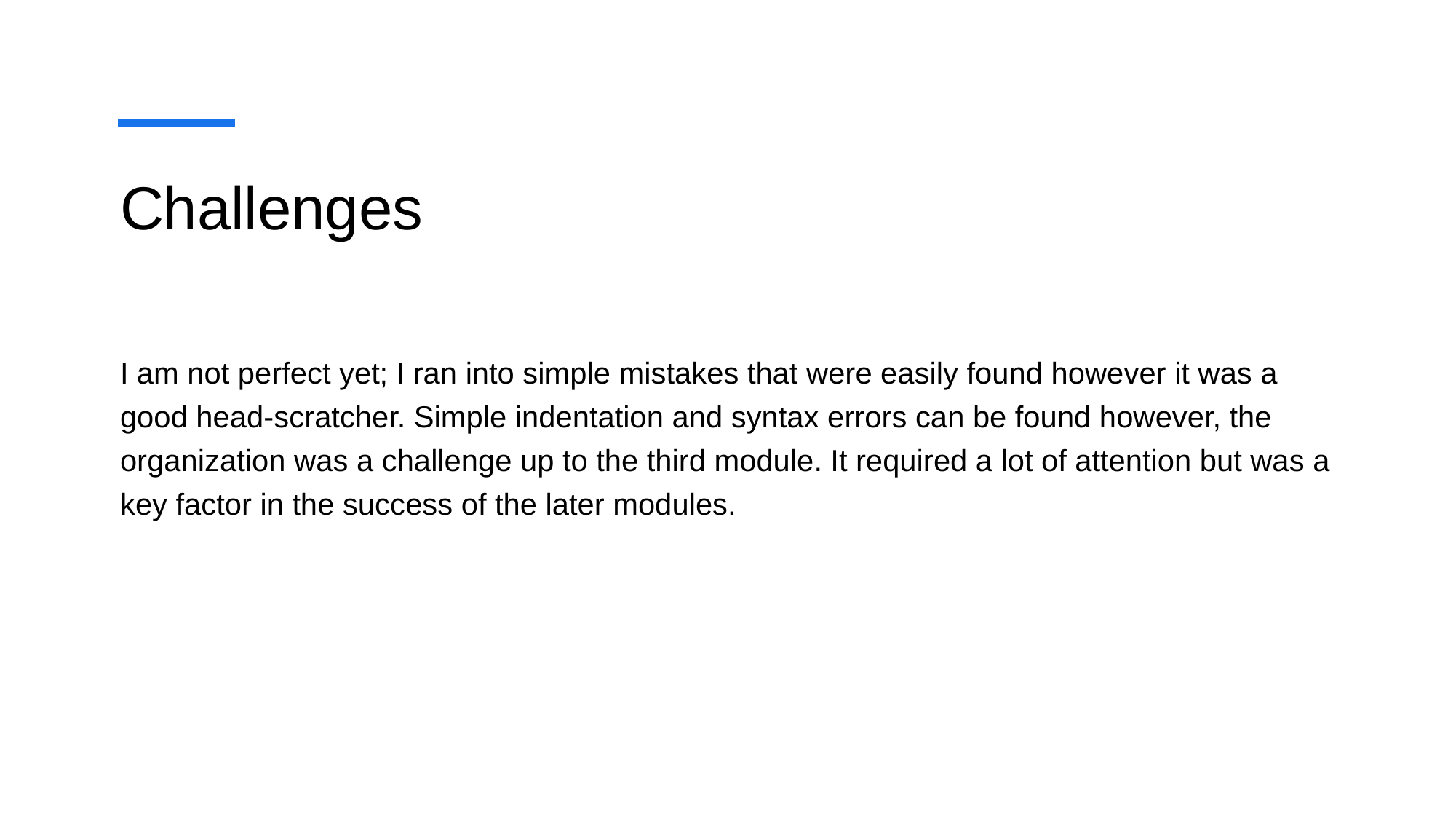

# Challenges
I am not perfect yet; I ran into simple mistakes that were easily found however it was a good head-scratcher. Simple indentation and syntax errors can be found however, the organization was a challenge up to the third module. It required a lot of attention but was a key factor in the success of the later modules.